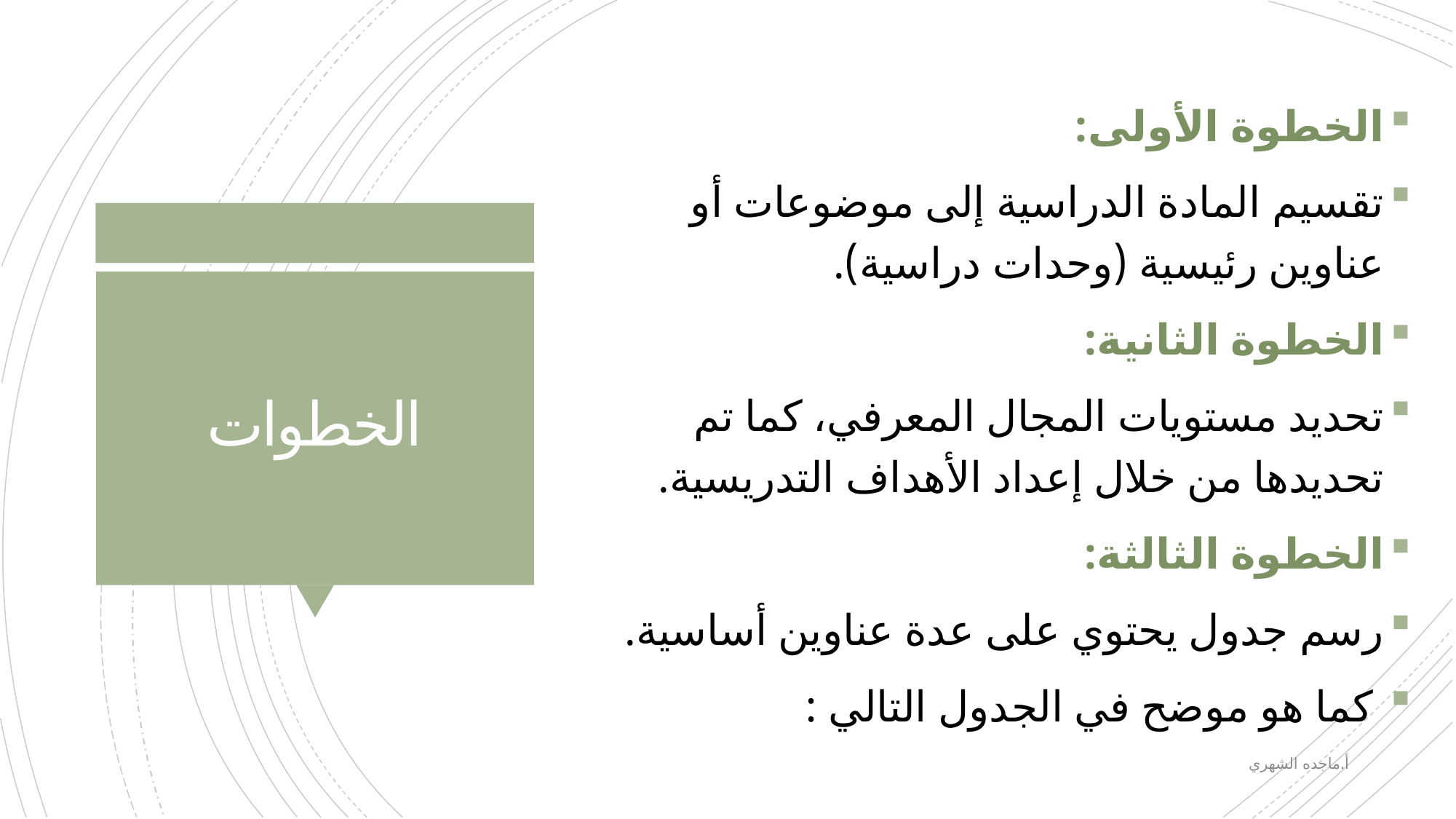

الخطوة الأولى:
تقسيم المادة الدراسية إلى موضوعات أو عناوين رئيسية (وحدات دراسية).
الخطوة الثانية:
تحديد مستويات المجال المعرفي، كما تم تحديدها من خلال إعداد الأهداف التدريسية.
الخطوة الثالثة:
رسم جدول يحتوي على عدة عناوين أساسية.
 كما هو موضح في الجدول التالي :
# الخطوات
أ.ماجده الشهري